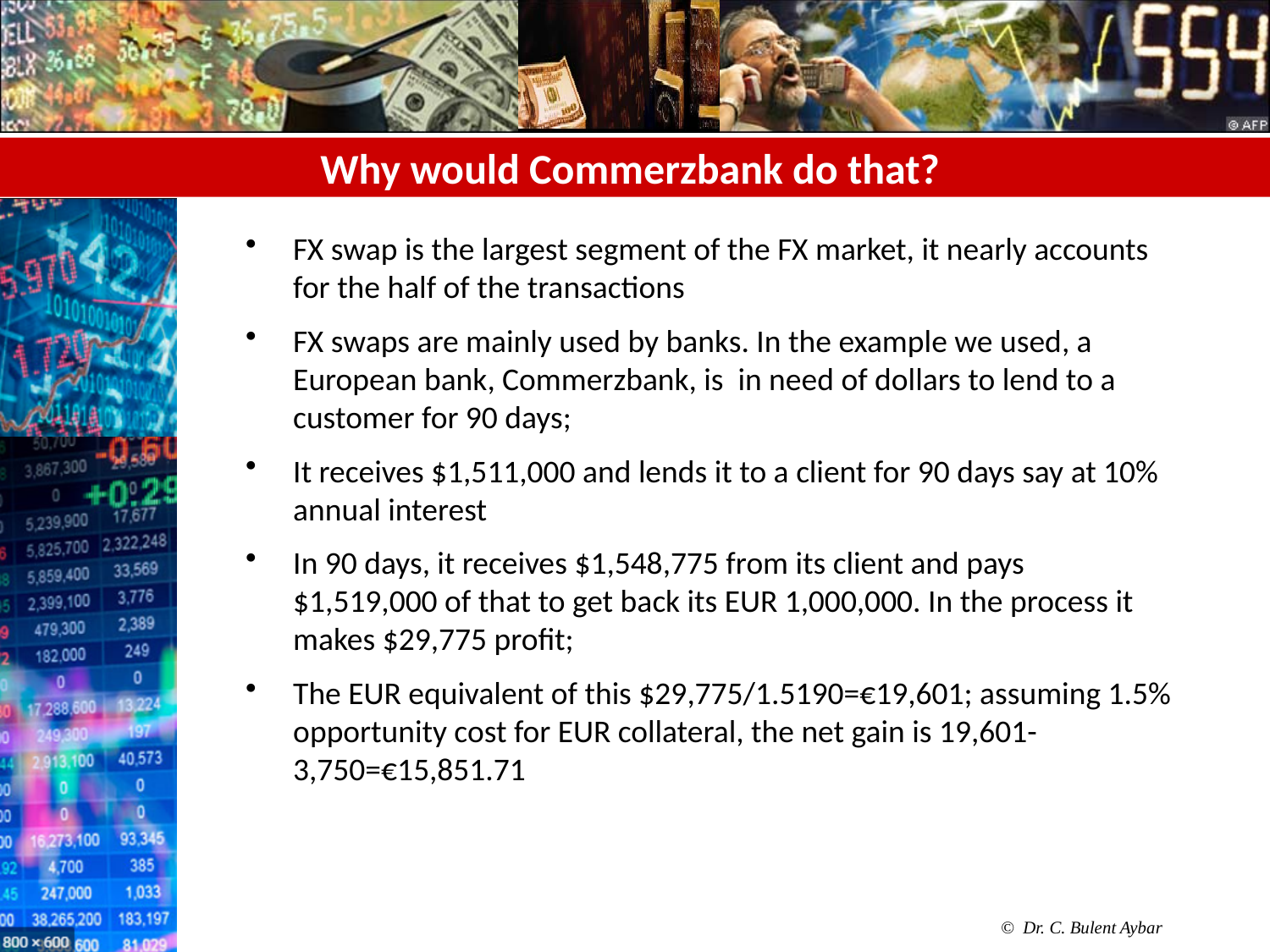

# Why would Commerzbank do that?
FX swap is the largest segment of the FX market, it nearly accounts for the half of the transactions
FX swaps are mainly used by banks. In the example we used, a European bank, Commerzbank, is  in need of dollars to lend to a customer for 90 days;
It receives $1,511,000 and lends it to a client for 90 days say at 10% annual interest
In 90 days, it receives $1,548,775 from its client and pays $1,519,000 of that to get back its EUR 1,000,000. In the process it makes $29,775 profit;
The EUR equivalent of this $29,775/1.5190=€19,601; assuming 1.5% opportunity cost for EUR collateral, the net gain is 19,601-3,750=€15,851.71